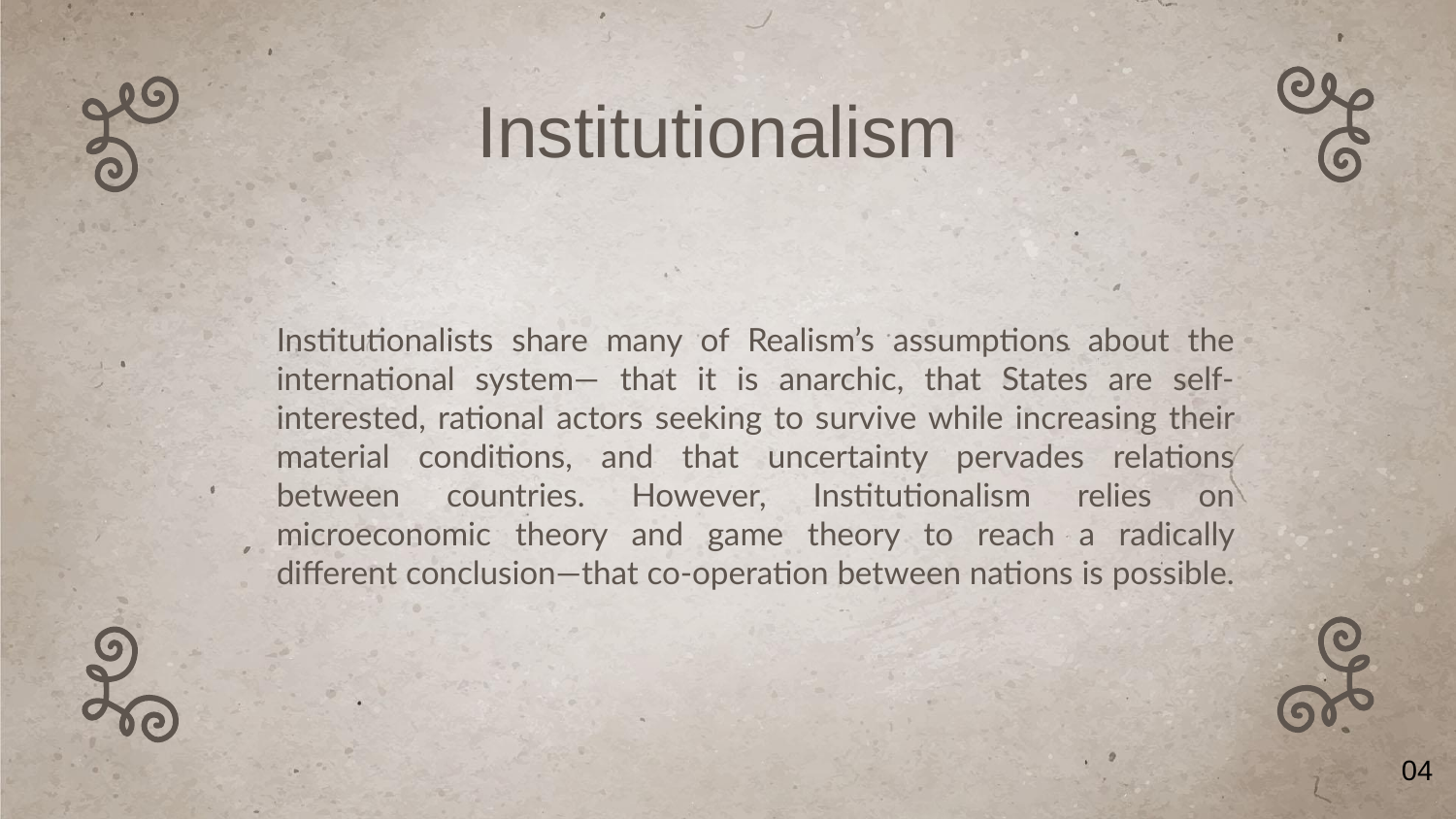

# Institutionalism
Institutionalists share many of Realism’s assumptions about the international system— that it is anarchic, that States are self-interested, rational actors seeking to survive while increasing their material conditions, and that uncertainty pervades relations between countries. However, Institutionalism relies on microeconomic theory and game theory to reach a radically different conclusion—that co-operation between nations is possible.

04